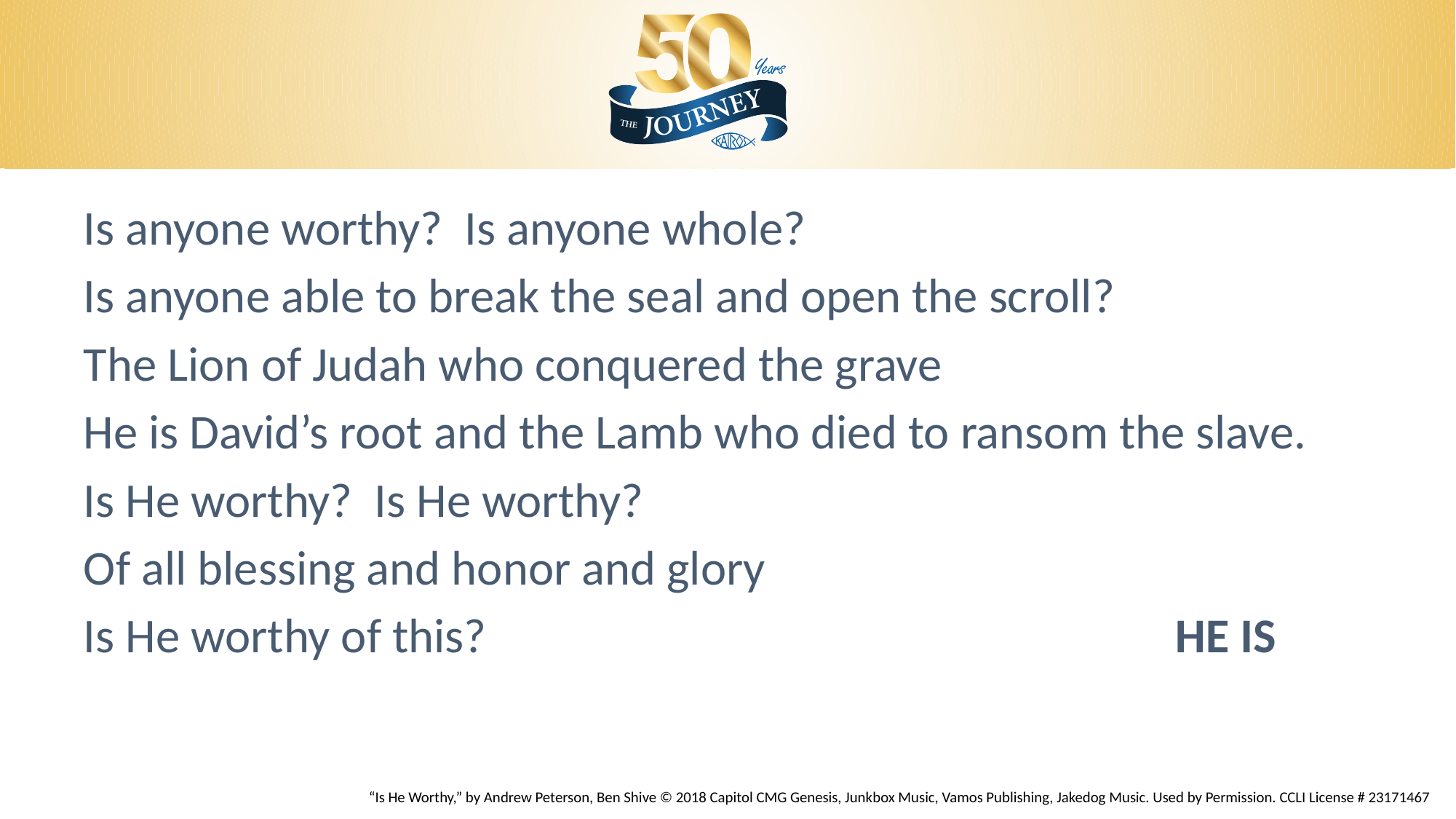

Is anyone worthy?  Is anyone whole?
Is anyone able to break the seal and open the scroll?
The Lion of Judah who conquered the grave
He is David’s root and the Lamb who died to ransom the slave.
Is He worthy?  Is He worthy?
Of all blessing and honor and glory
Is He worthy of this?							HE IS

“Is He Worthy,” by Andrew Peterson, Ben Shive © 2018 Capitol CMG Genesis, Junkbox Music, Vamos Publishing, Jakedog Music. Used by Permission. CCLI License # 23171467